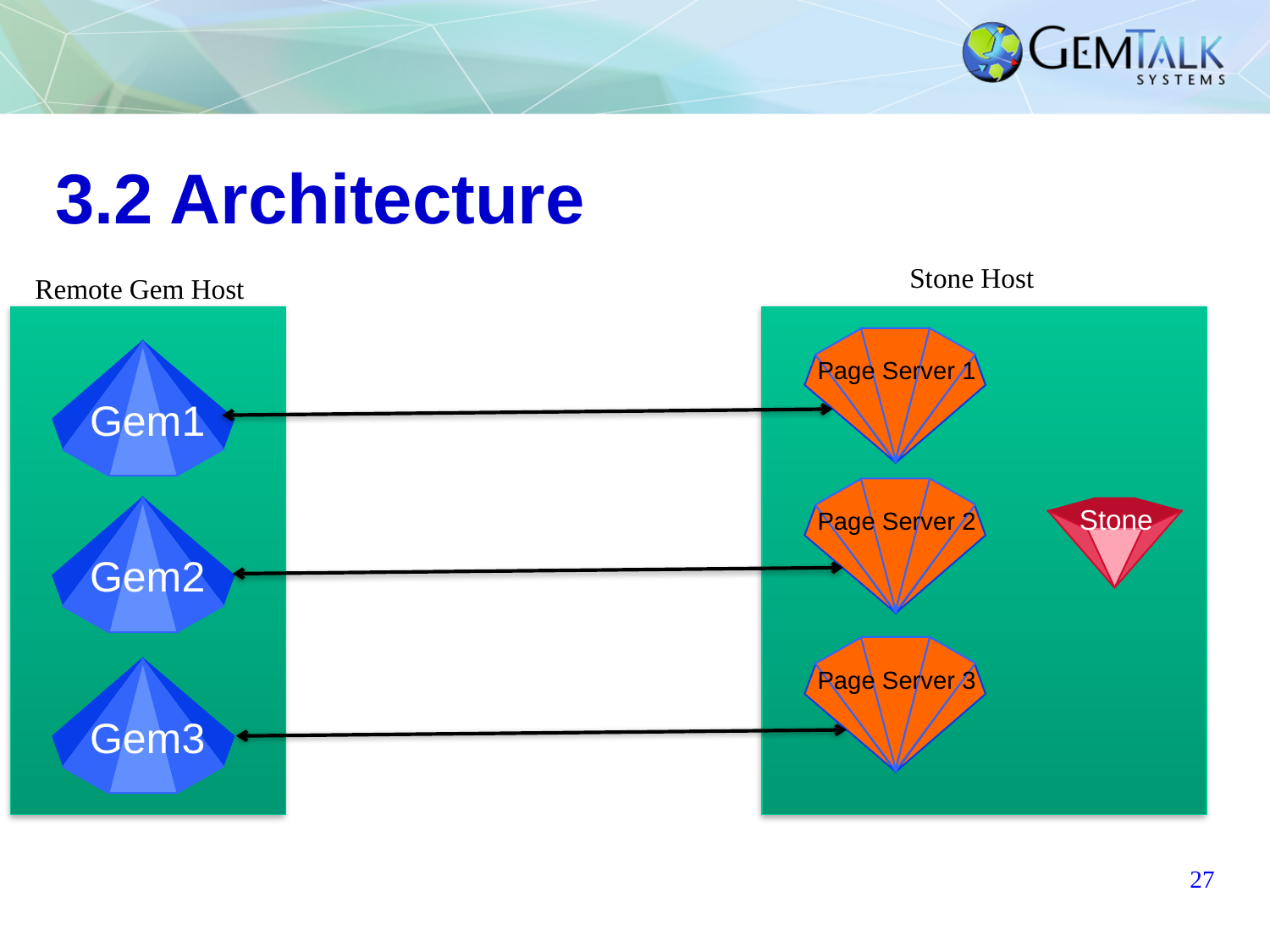

# 3.2 Architecture
Stone Host
Remote Gem Host

Page Server 1

Gem1

Page Server 2

Gem2
Stone

Page Server 3
Gem1

Gem3
27